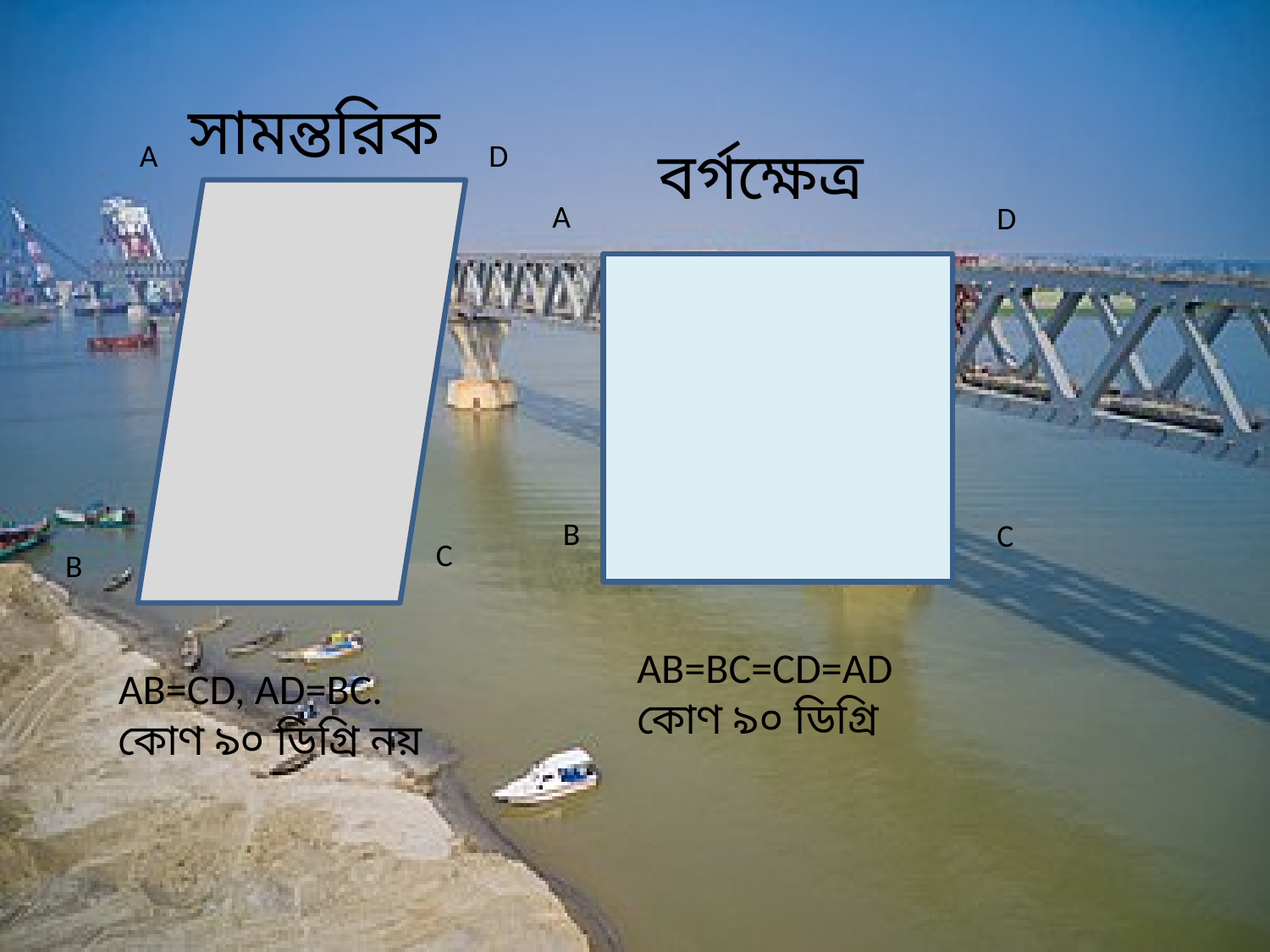

সামন্তরিক
A
D
বর্গক্ষেত্র

A
D

B
C
C
B
AB=BC=CD=AD  কোণ ৯০ ডিগ্রি
AB=CD, AD=BC. কোণ ৯০ ডিগ্রি নয়